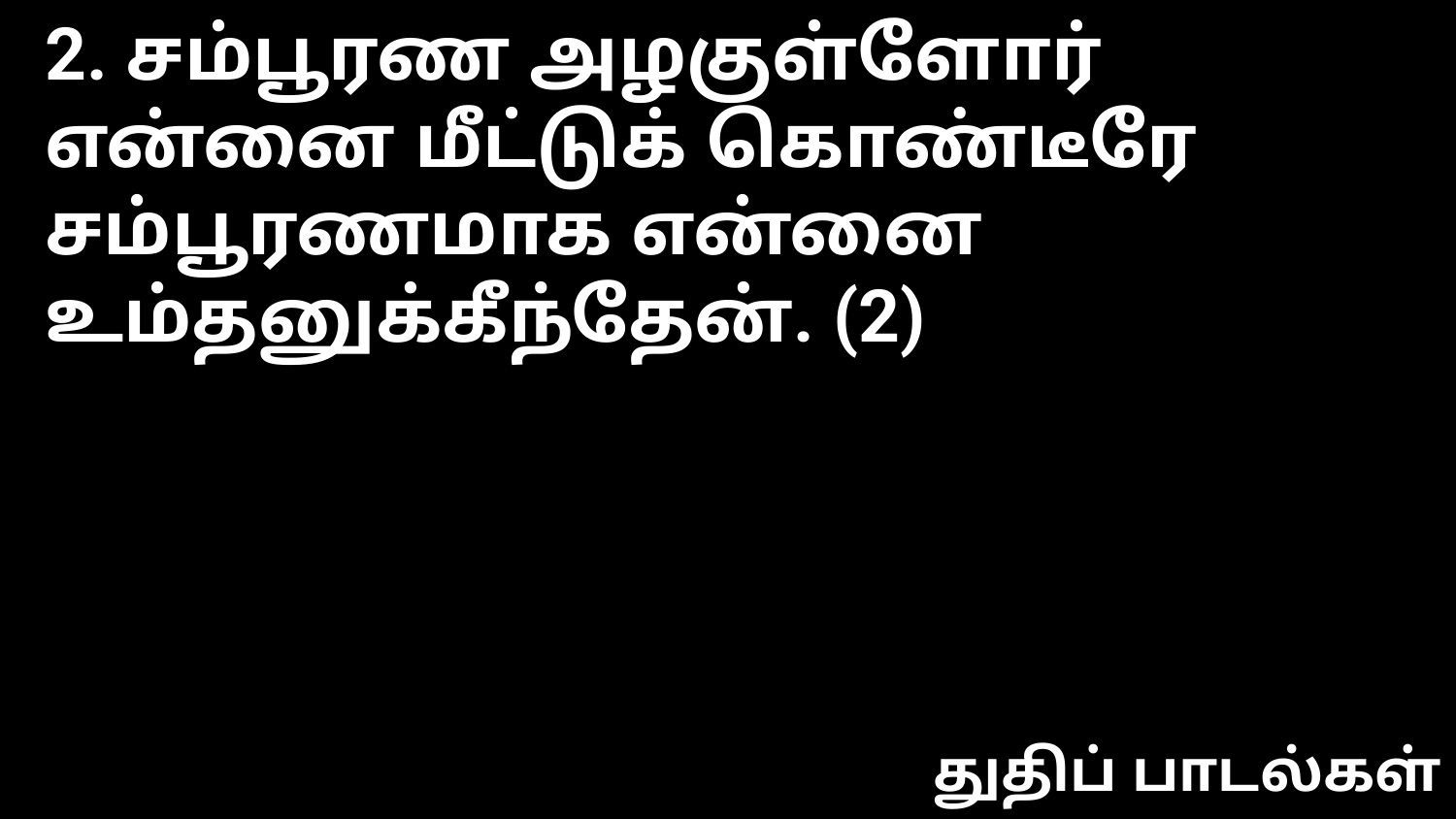

2. சம்பூரண அழகுள்ளோர் என்னை மீட்டுக் கொண்டீரே
சம்பூரணமாக என்னை உம்தனுக்கீந்தேன். (2)

துதிப் பாடல்கள்